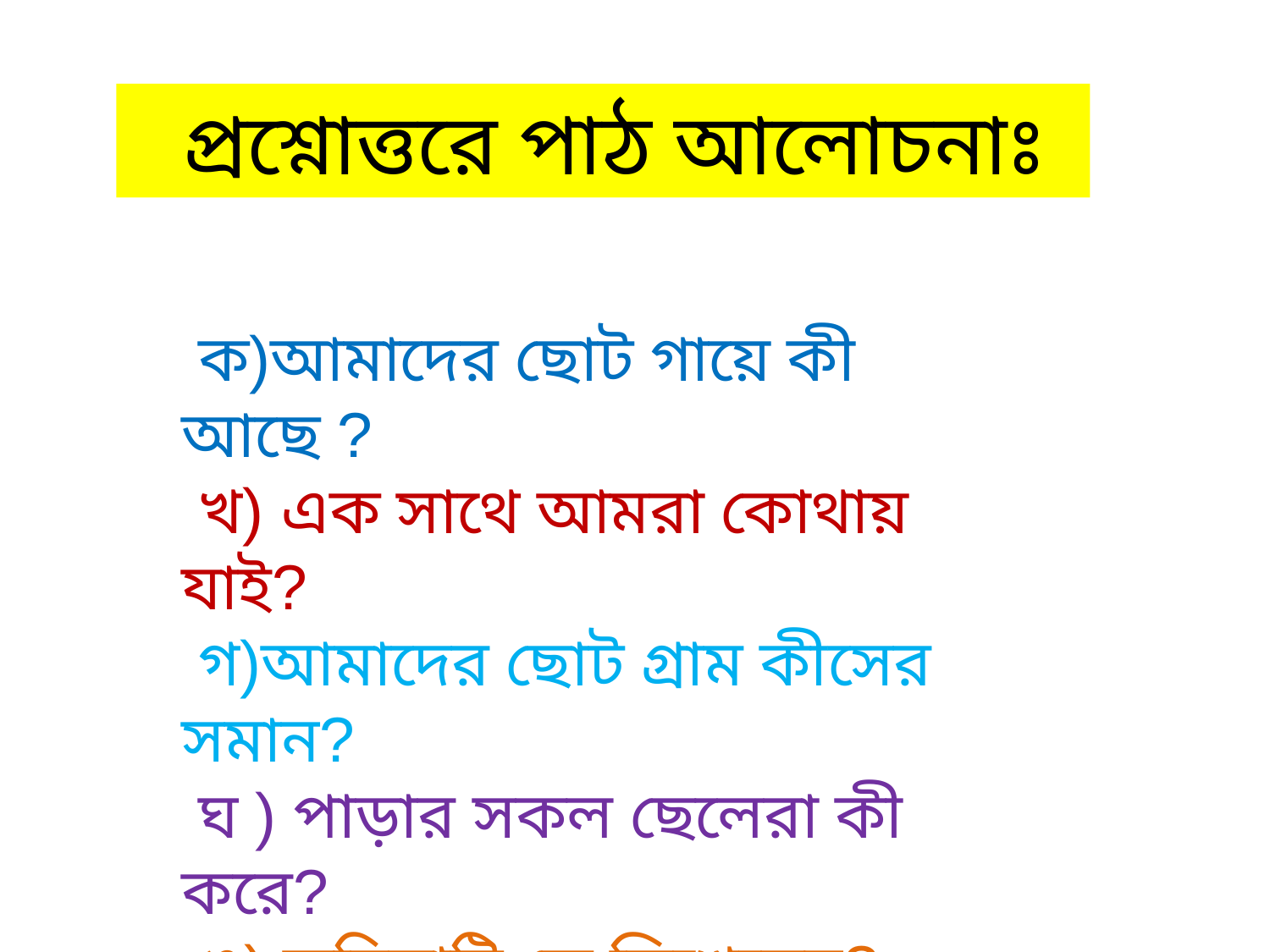

প্রশ্নোত্তরে পাঠ আলোচনাঃ
 ক)আমাদের ছোট গায়ে কী আছে ?
 খ) এক সাথে আমরা কোথায় যাই?
 গ)আমাদের ছোট গ্রাম কীসের সমান?
 ঘ ) পাড়ার সকল ছেলেরা কী করে?
 ঙ) কবিতাটি কে লিখেছেন?